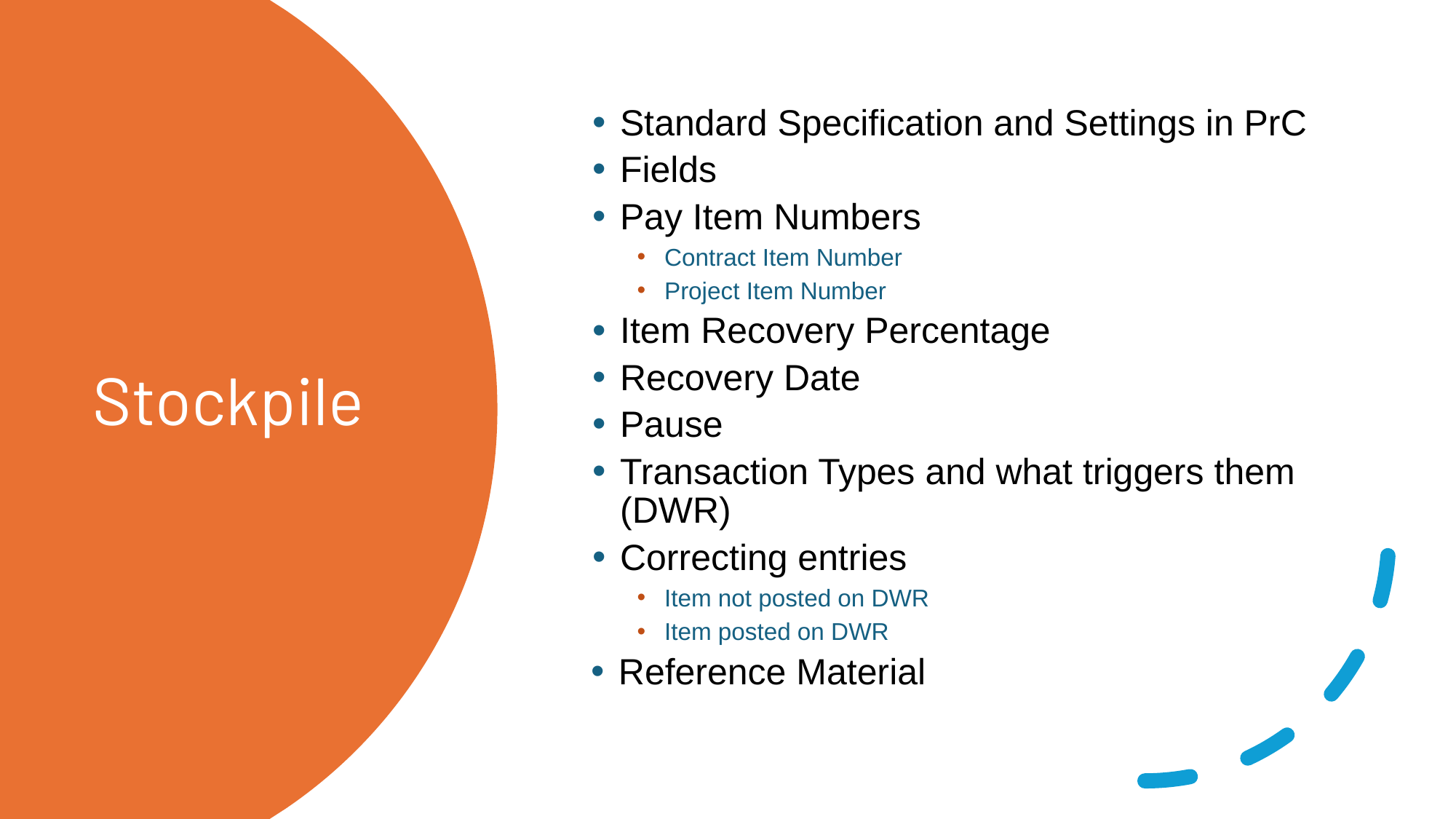

Standard Specification and Settings in PrC
Fields
Pay Item Numbers
Contract Item Number
Project Item Number
Item Recovery Percentage
Recovery Date
Pause
Transaction Types and what triggers them (DWR)
Correcting entries
Item not posted on DWR
Item posted on DWR
Reference Material

# Stockpile